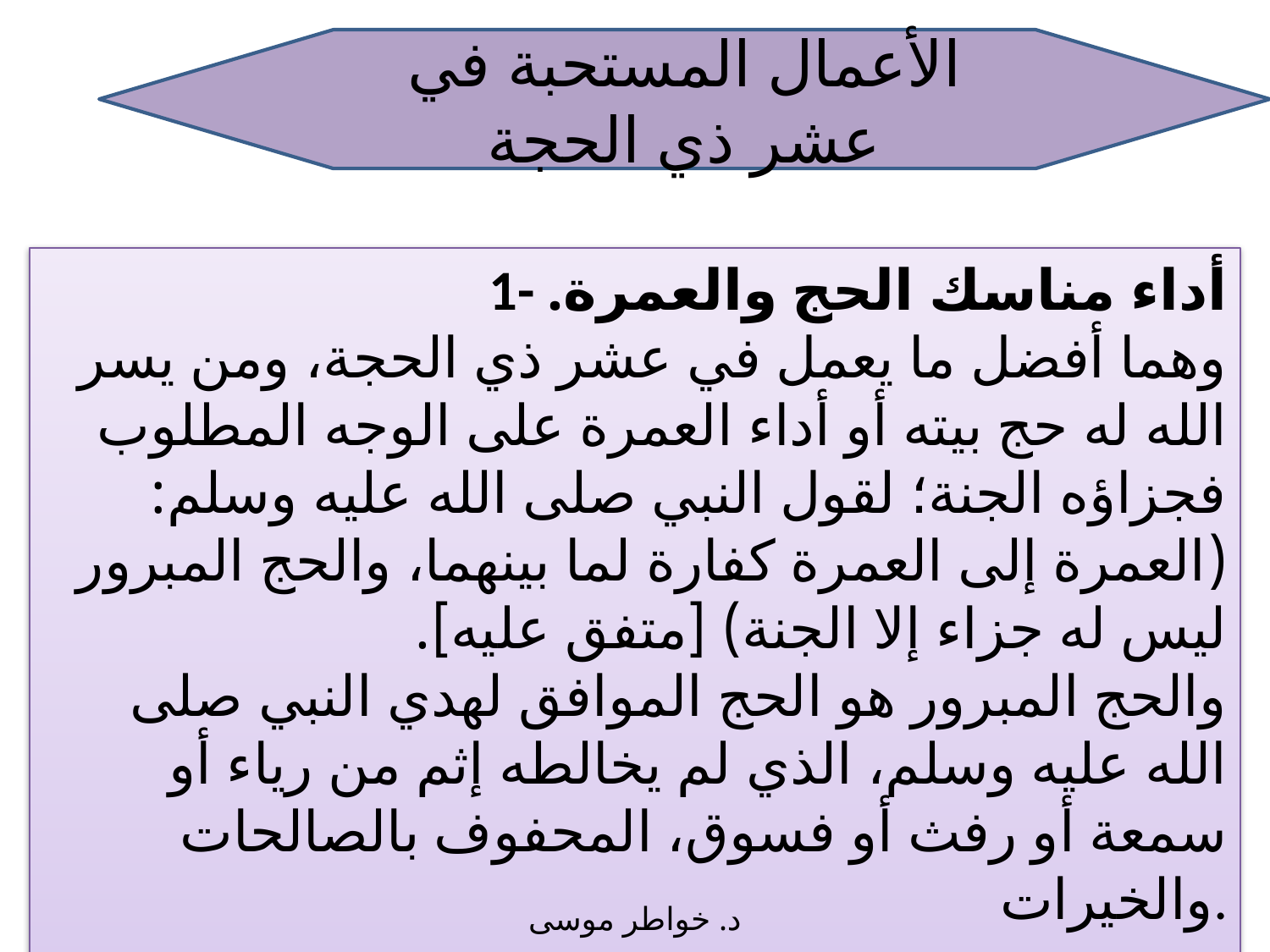

الأعمال المستحبة في عشر ذي الحجة
1- أداء مناسك الحج والعمرة.
وهما أفضل ما يعمل في عشر ذي الحجة، ومن يسر الله له حج بيته أو أداء العمرة على الوجه المطلوب فجزاؤه الجنة؛ لقول النبي صلى الله عليه وسلم: (العمرة إلى العمرة كفارة لما بينهما، والحج المبرور ليس له جزاء إلا الجنة) [متفق عليه].
والحج المبرور هو الحج الموافق لهدي النبي صلى الله عليه وسلم، الذي لم يخالطه إثم من رياء أو سمعة أو رفث أو فسوق، المحفوف بالصالحات والخيرات.
د. خواطر موسى